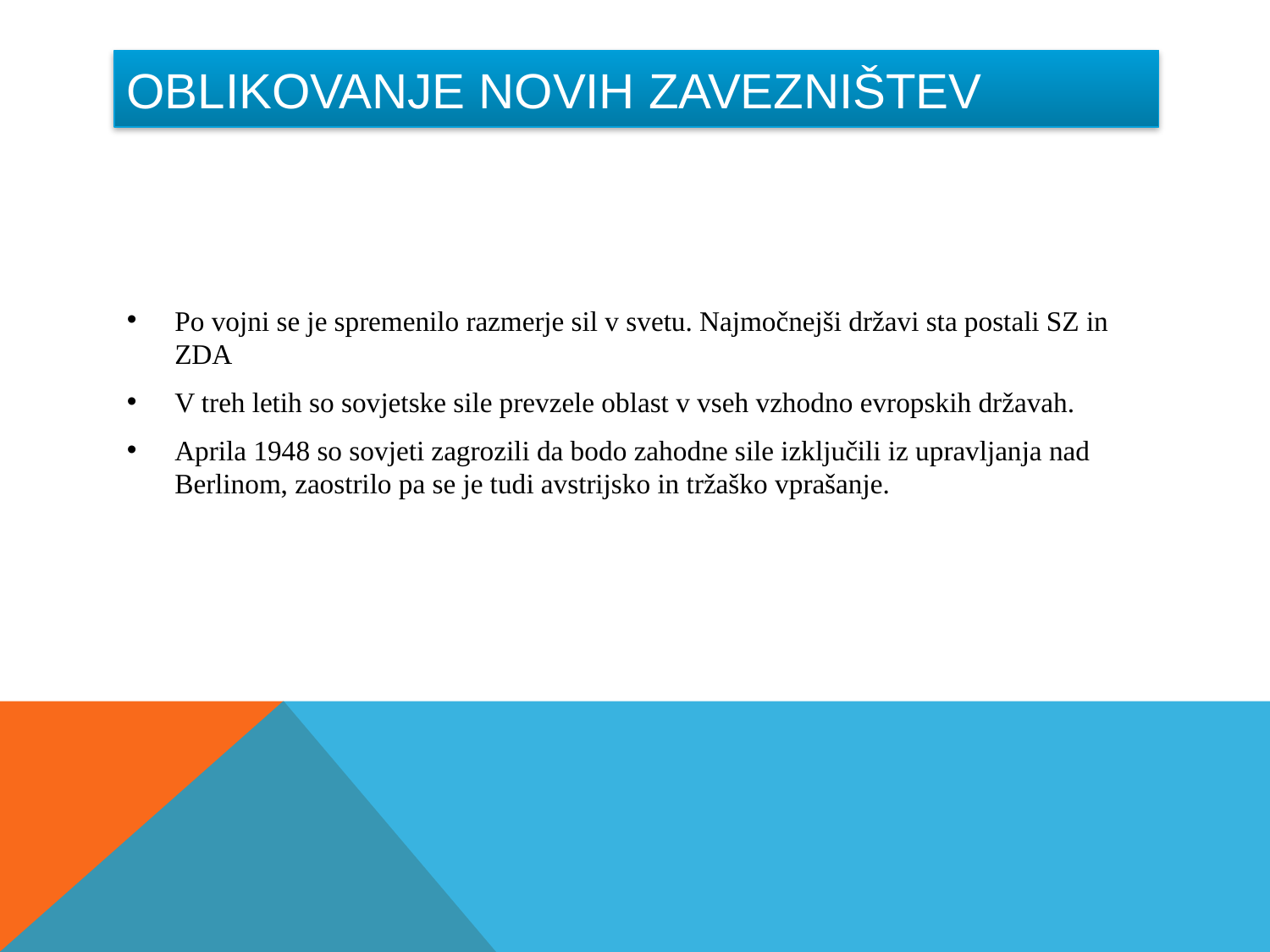

# Oblikovanje novih zavezništev

Po vojni se je spremenilo razmerje sil v svetu. Najmočnejši državi sta postali SZ in ZDA
V treh letih so sovjetske sile prevzele oblast v vseh vzhodno evropskih državah.
Aprila 1948 so sovjeti zagrozili da bodo zahodne sile izključili iz upravljanja nad Berlinom, zaostrilo pa se je tudi avstrijsko in tržaško vprašanje.